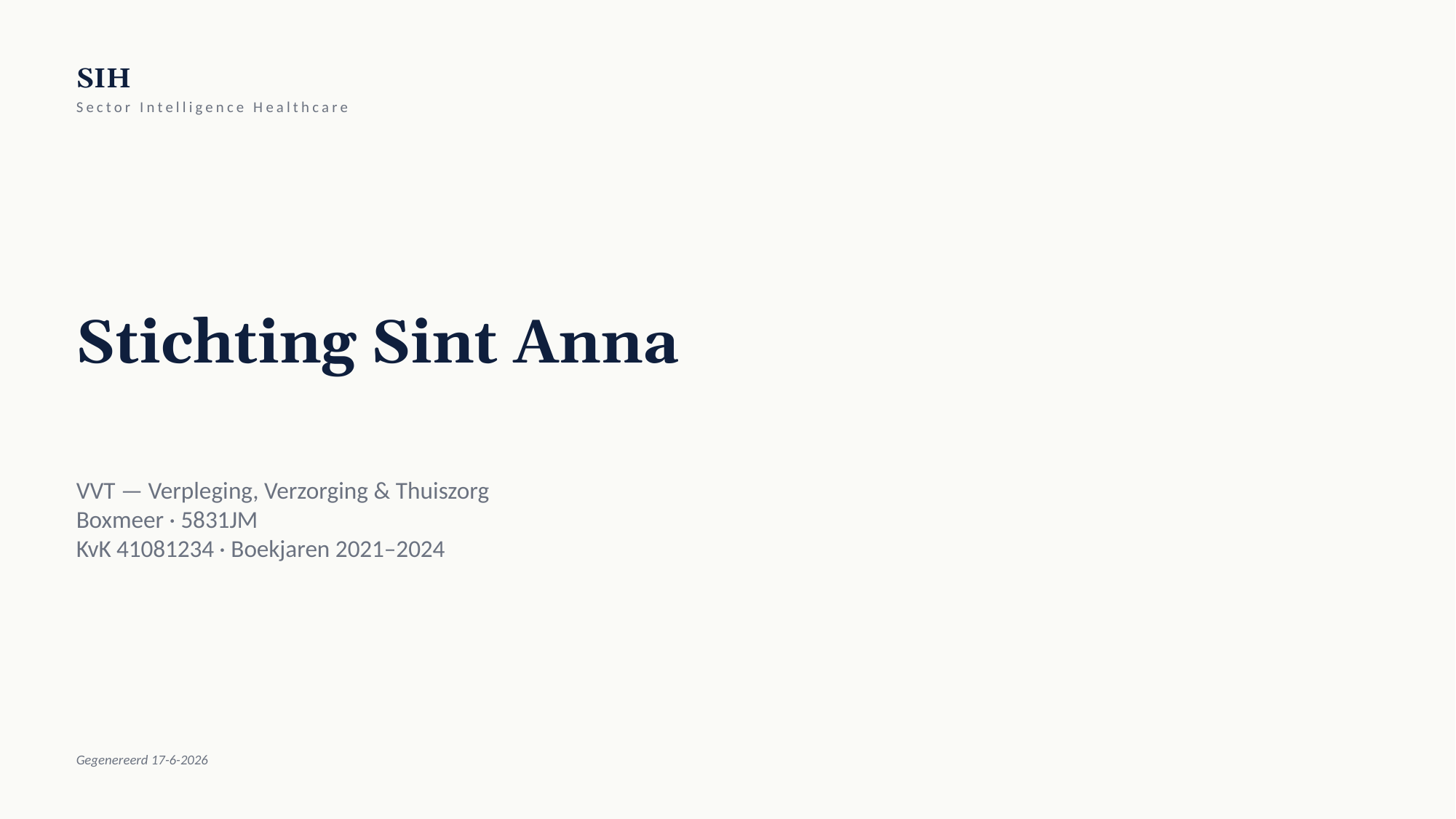

SIH
Sector Intelligence Healthcare
Stichting Sint Anna
VVT — Verpleging, Verzorging & Thuiszorg
Boxmeer · 5831JM
KvK 41081234 · Boekjaren 2021–2024
Gegenereerd 17-6-2026